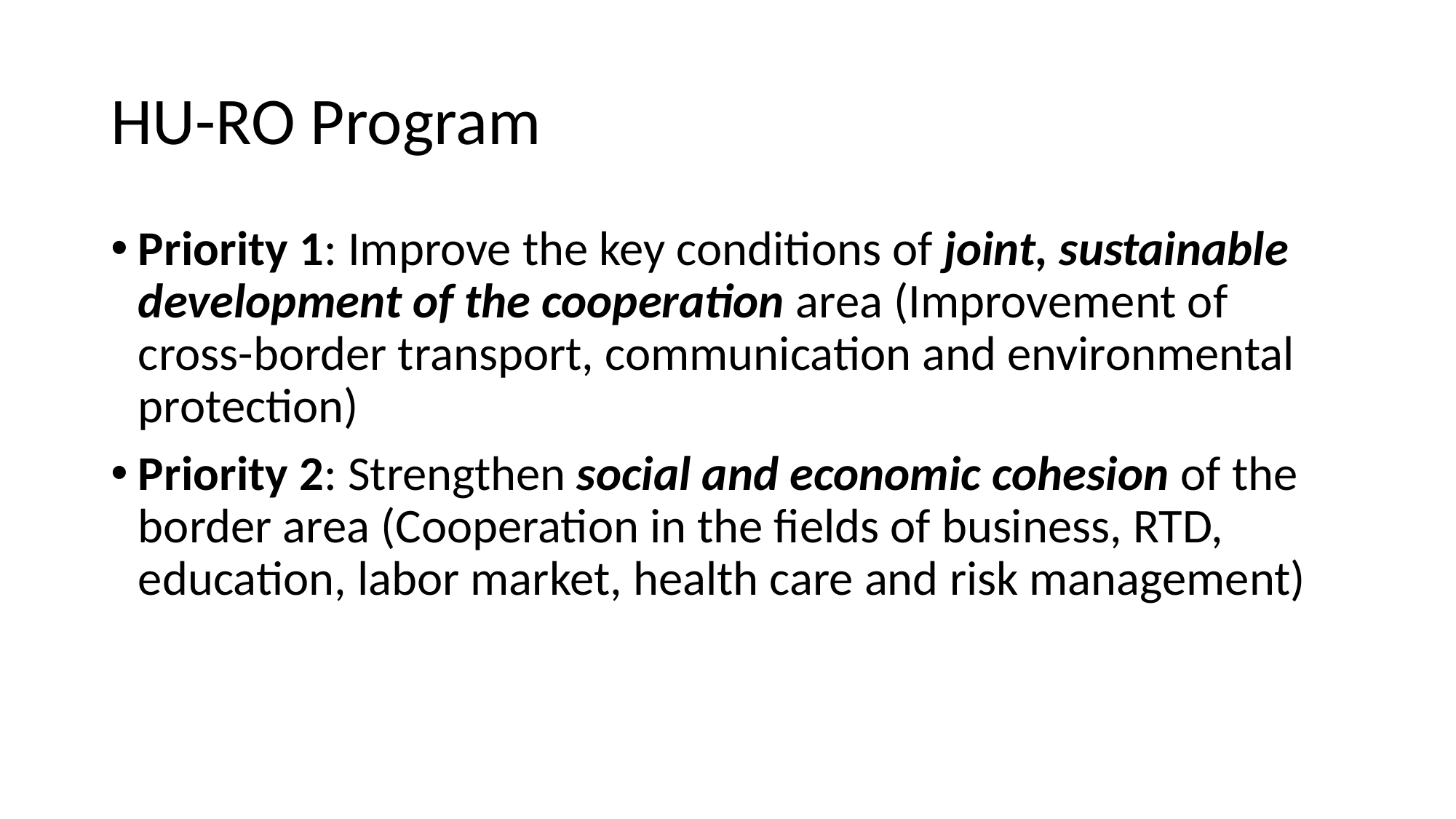

# HU-RO Program
Priority 1: Improve the key conditions of joint, sustainable development of the cooperation area (Improvement of cross-border transport, communication and environmental protection)
Priority 2: Strengthen social and economic cohesion of the border area (Cooperation in the fields of business, RTD, education, labor market, health care and risk management)